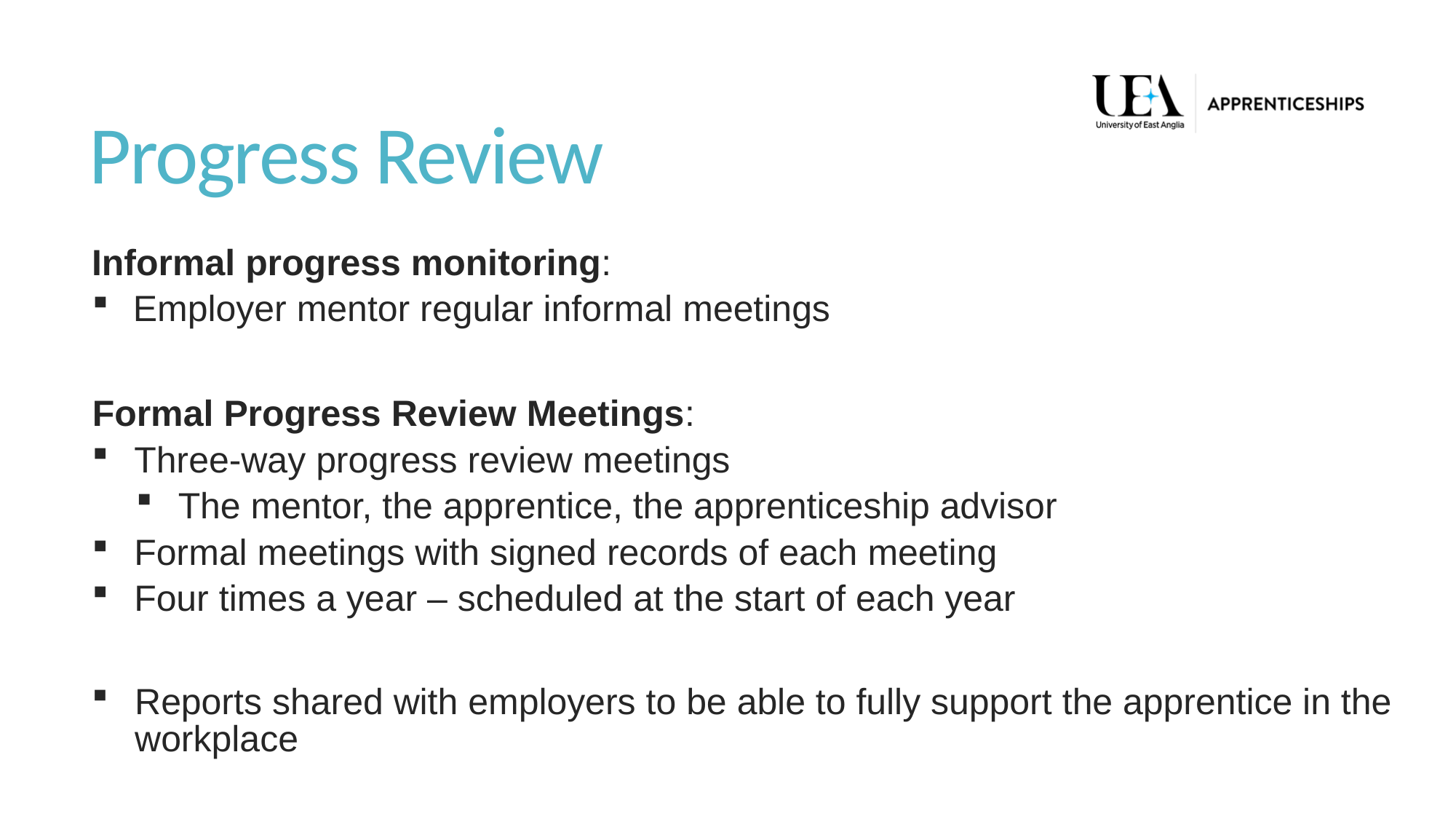

# Progress Review
Informal progress monitoring:
Employer mentor regular informal meetings

Formal Progress Review Meetings:
Three-way progress review meetings
The mentor, the apprentice, the apprenticeship advisor
Formal meetings with signed records of each meeting
Four times a year – scheduled at the start of each year

Reports shared with employers to be able to fully support the apprentice in the workplace